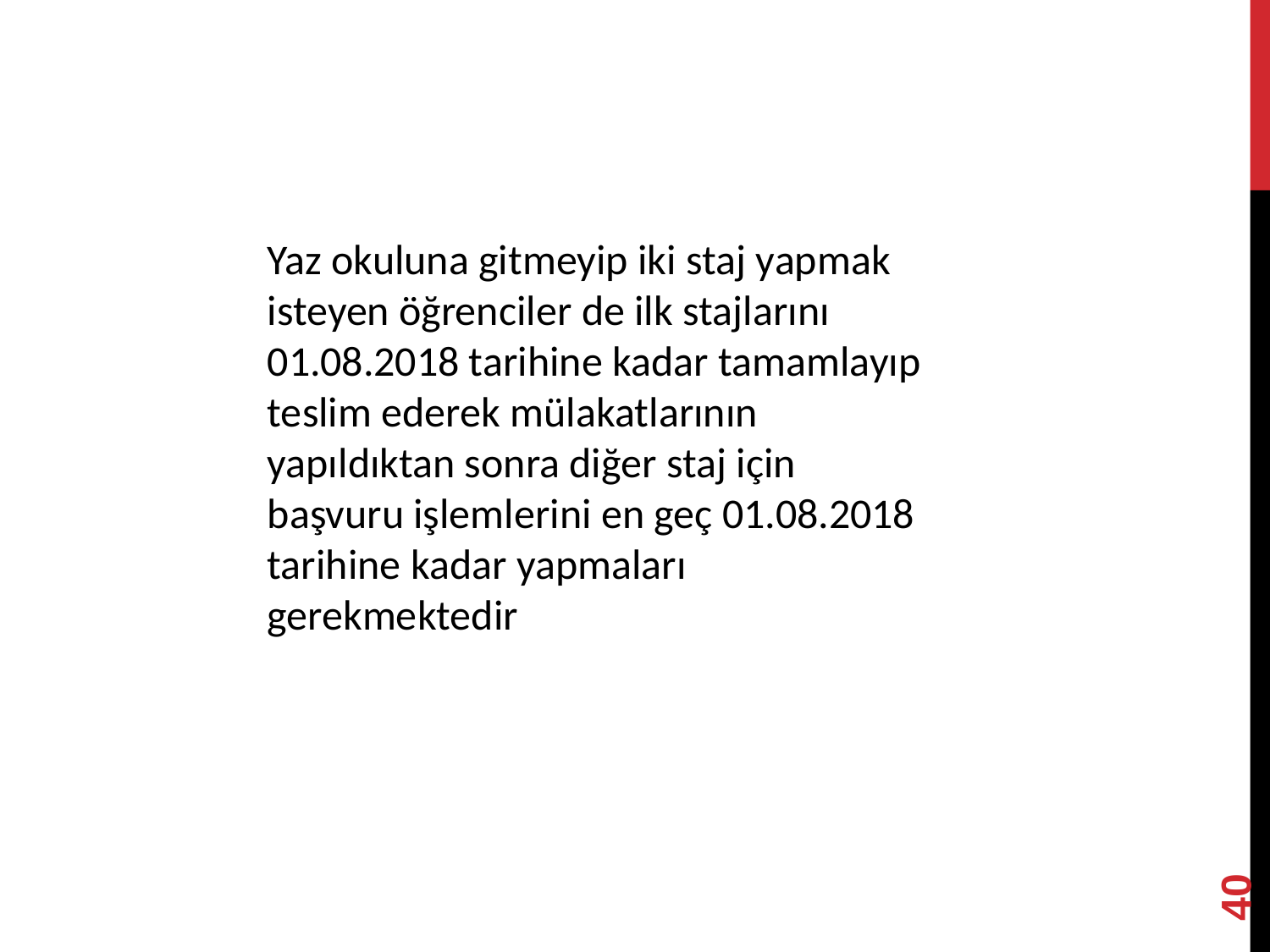

Yaz okuluna gitmeyip iki staj yapmak isteyen öğrenciler de ilk stajlarını 01.08.2018 tarihine kadar tamamlayıp teslim ederek mülakatlarının yapıldıktan sonra diğer staj için başvuru işlemlerini en geç 01.08.2018 tarihine kadar yapmaları gerekmektedir
40